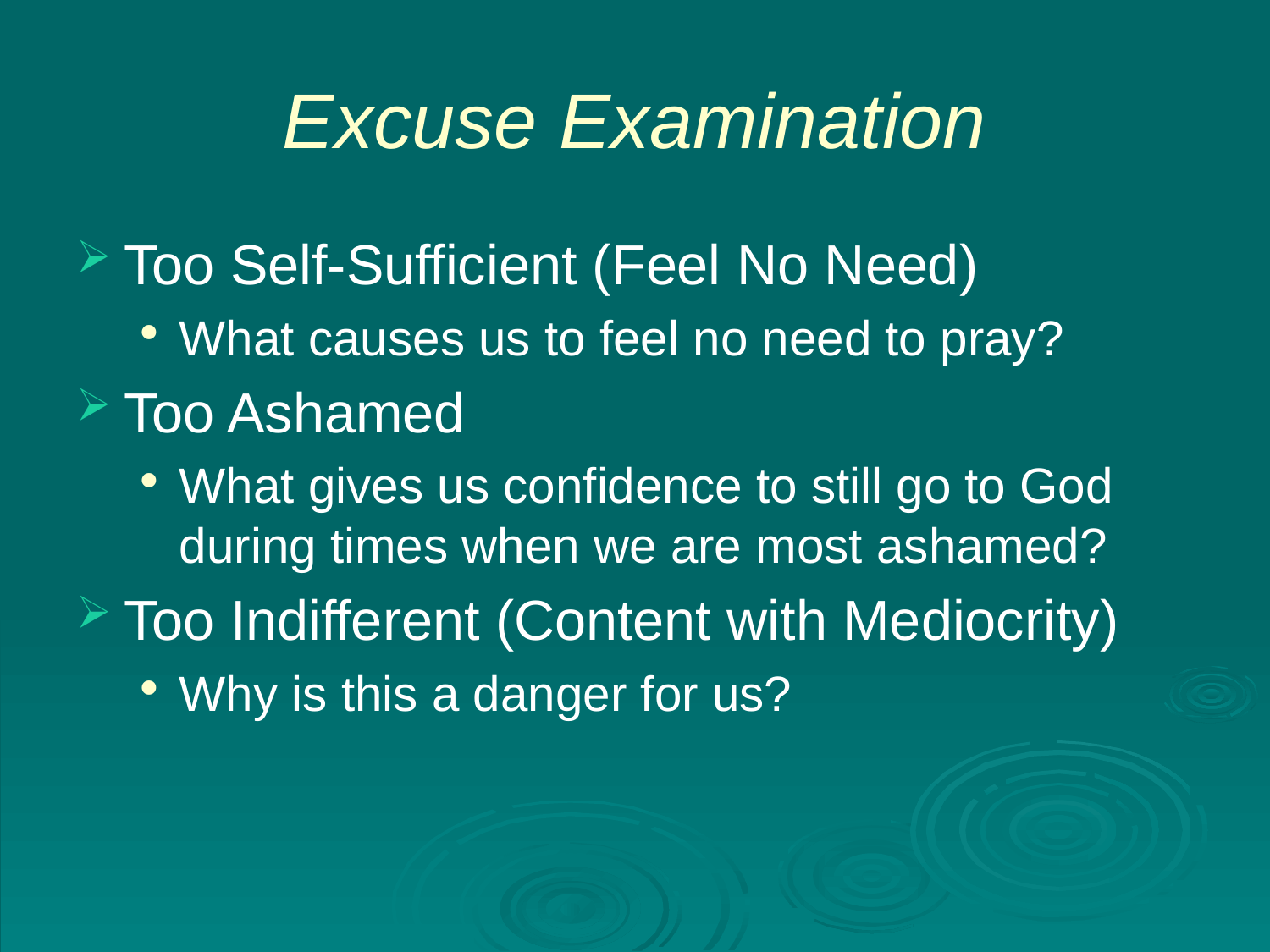

# Excuse Examination
Too Self-Sufficient (Feel No Need)
What causes us to feel no need to pray?
Too Ashamed
What gives us confidence to still go to God during times when we are most ashamed?
Too Indifferent (Content with Mediocrity)
Why is this a danger for us?